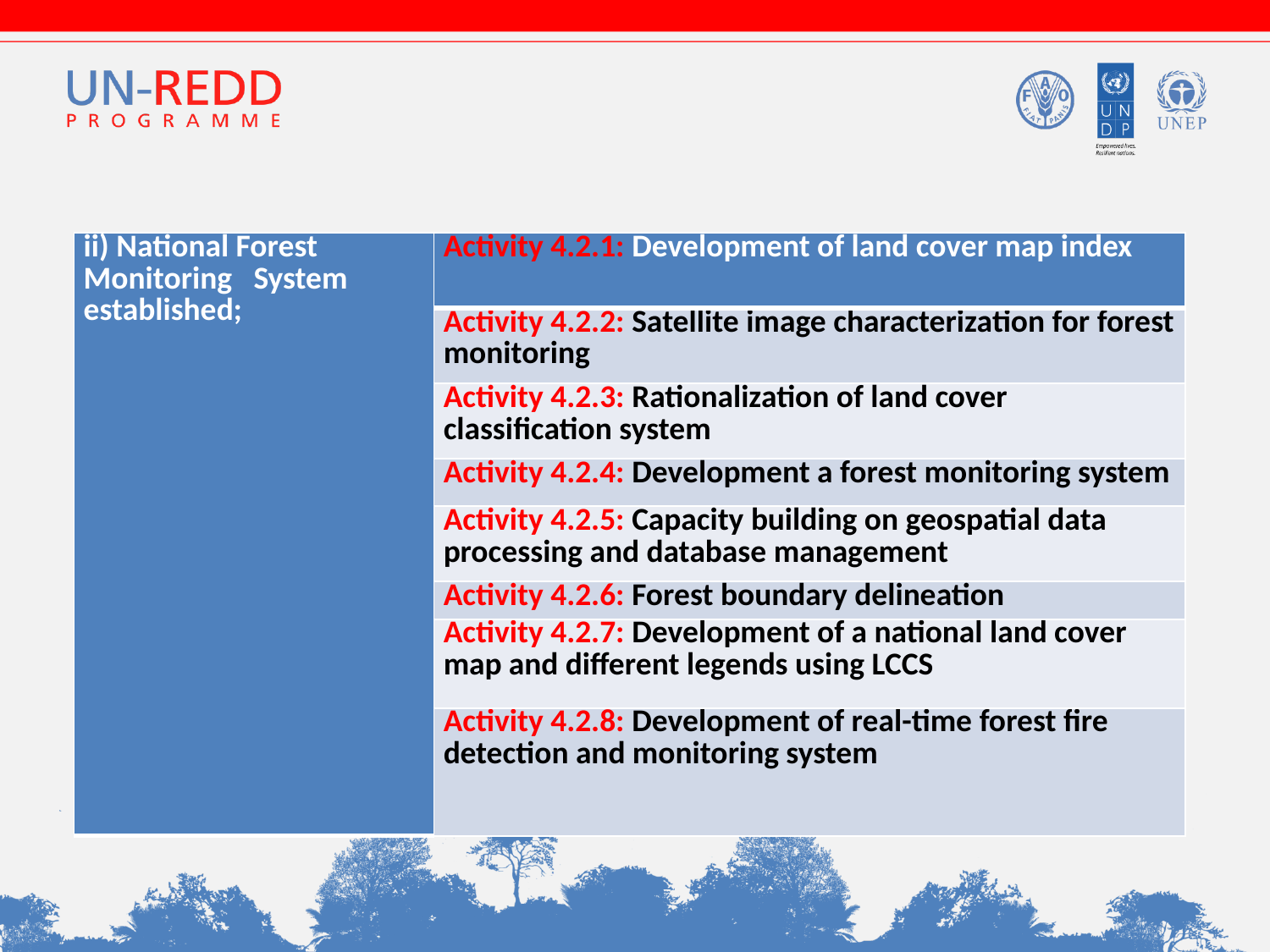

| ii) National Forest Monitoring System established; | Activity 4.2.1: Development of land cover map index |
| --- | --- |
|  | Activity 4.2.2: Satellite image characterization for forest monitoring |
|  | Activity 4.2.3: Rationalization of land cover classification system |
|  | Activity 4.2.4: Development a forest monitoring system |
|  | Activity 4.2.5: Capacity building on geospatial data processing and database management |
|  | Activity 4.2.6: Forest boundary delineation |
|  | Activity 4.2.7: Development of a national land cover map and different legends using LCCS |
|  | Activity 4.2.8: Development of real-time forest fire detection and monitoring system |